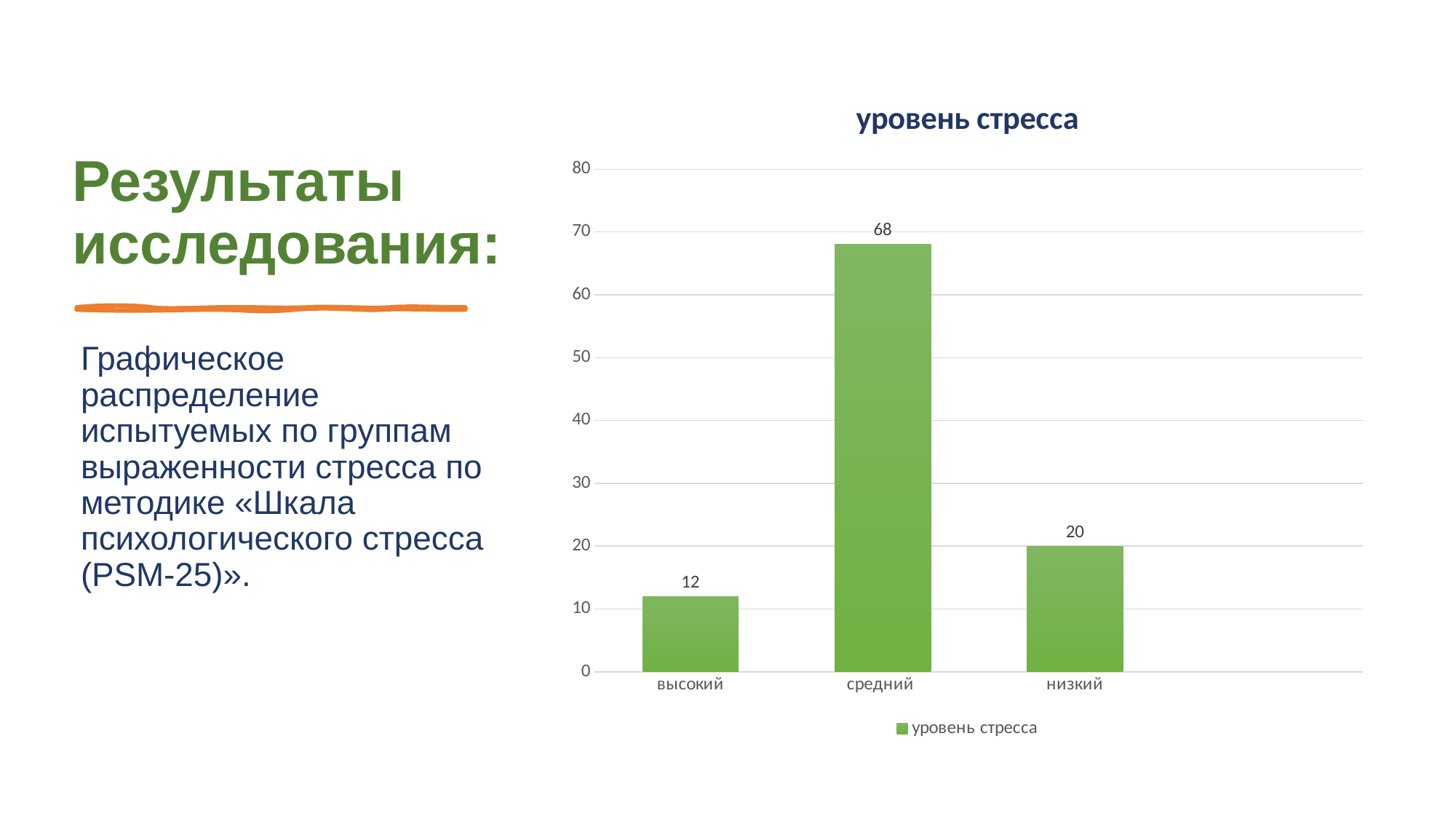

Результаты исследования:

### Chart: уровень стресса

| Category | уровень стресса |
|---|---|
| высокий | 12.0 |
| средний  | 68.0 |
| низкий | 20.0 |
Графическое распределение испытуемых по группам выраженности стресса по методике «Шкала психологического стресса (PSM-25)».